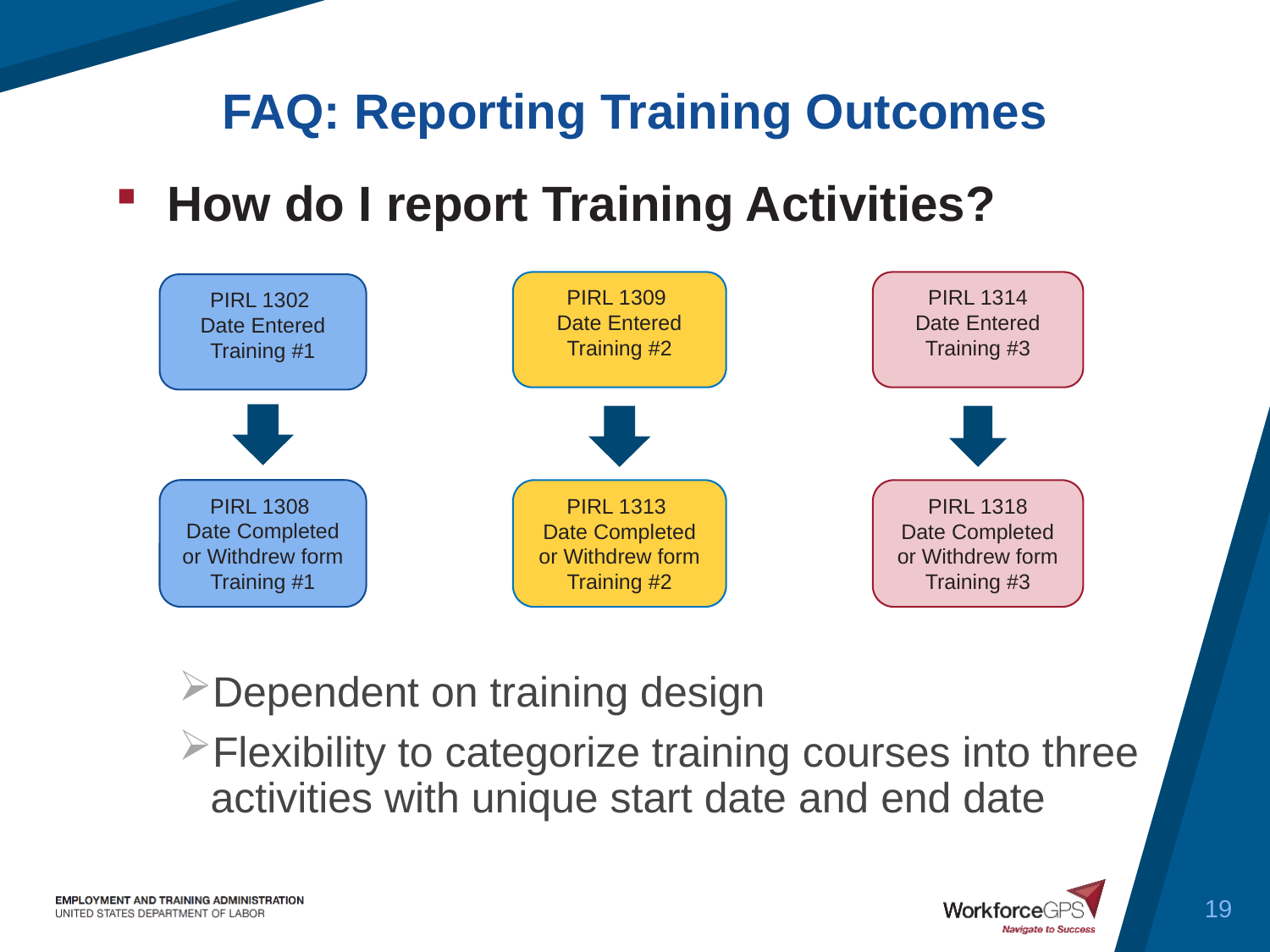

FAQ: Reporting Training Outcomes
 How do I report Training Activities?

Dependent on training design
Flexibility to categorize training courses into three activities with unique start date and end date

PIRL 1309
Date Entered Training #2
PIRL 1314
Date Entered Training #3
PIRL 1302
Date Entered Training #1
PIRL 1308
Date Completed or Withdrew form Training #1
PIRL 1313
Date Completed or Withdrew form Training #2
PIRL 1318
Date Completed or Withdrew form Training #3

19